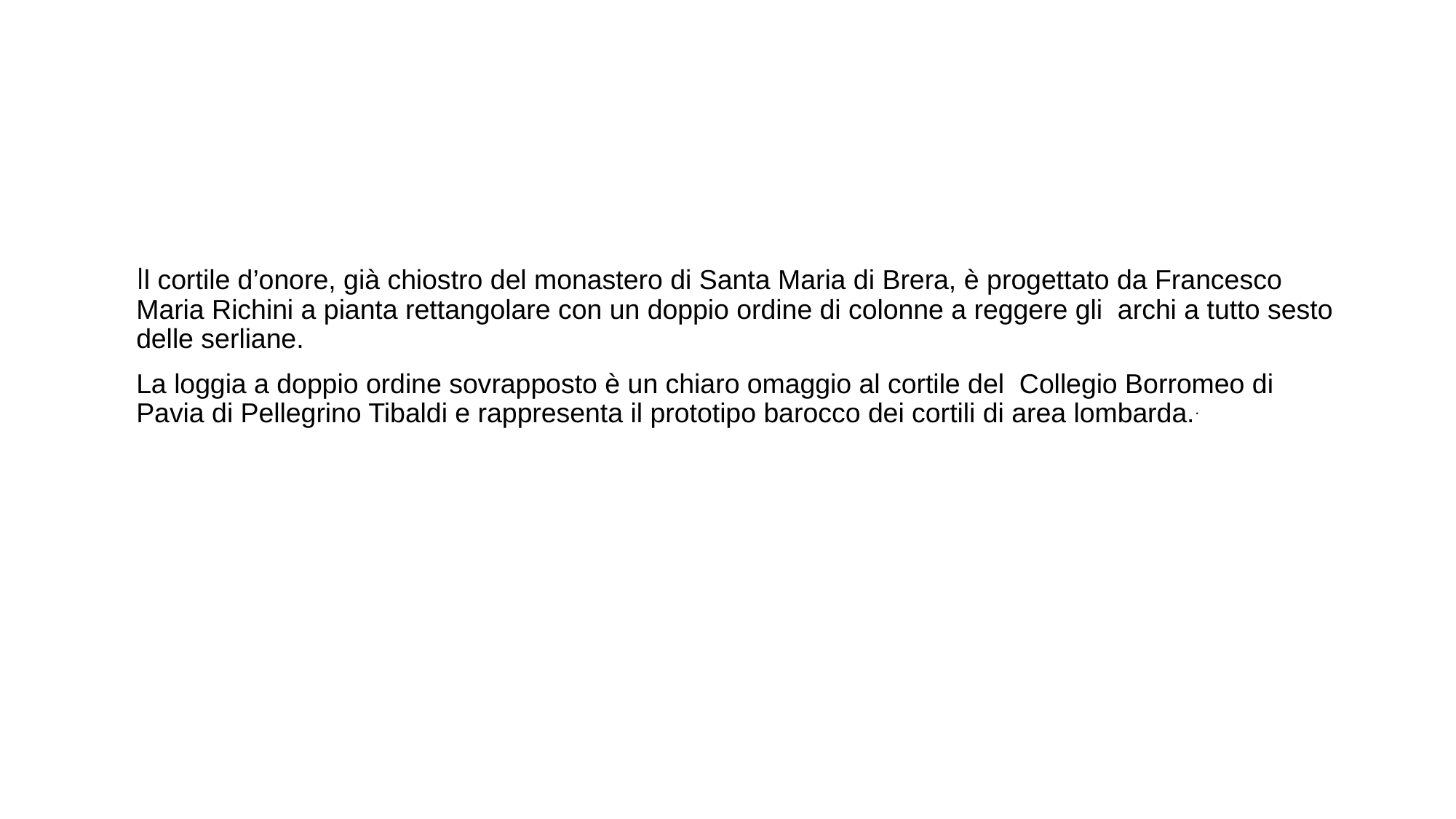

Il cortile d’onore, già chiostro del monastero di Santa Maria di Brera, è progettato da Francesco Maria Richini a pianta rettangolare con un doppio ordine di colonne a reggere gli  archi a tutto sesto delle serliane.
La loggia a doppio ordine sovrapposto è un chiaro omaggio al cortile del  Collegio Borromeo di Pavia di Pellegrino Tibaldi e rappresenta il prototipo barocco dei cortili di area lombarda..